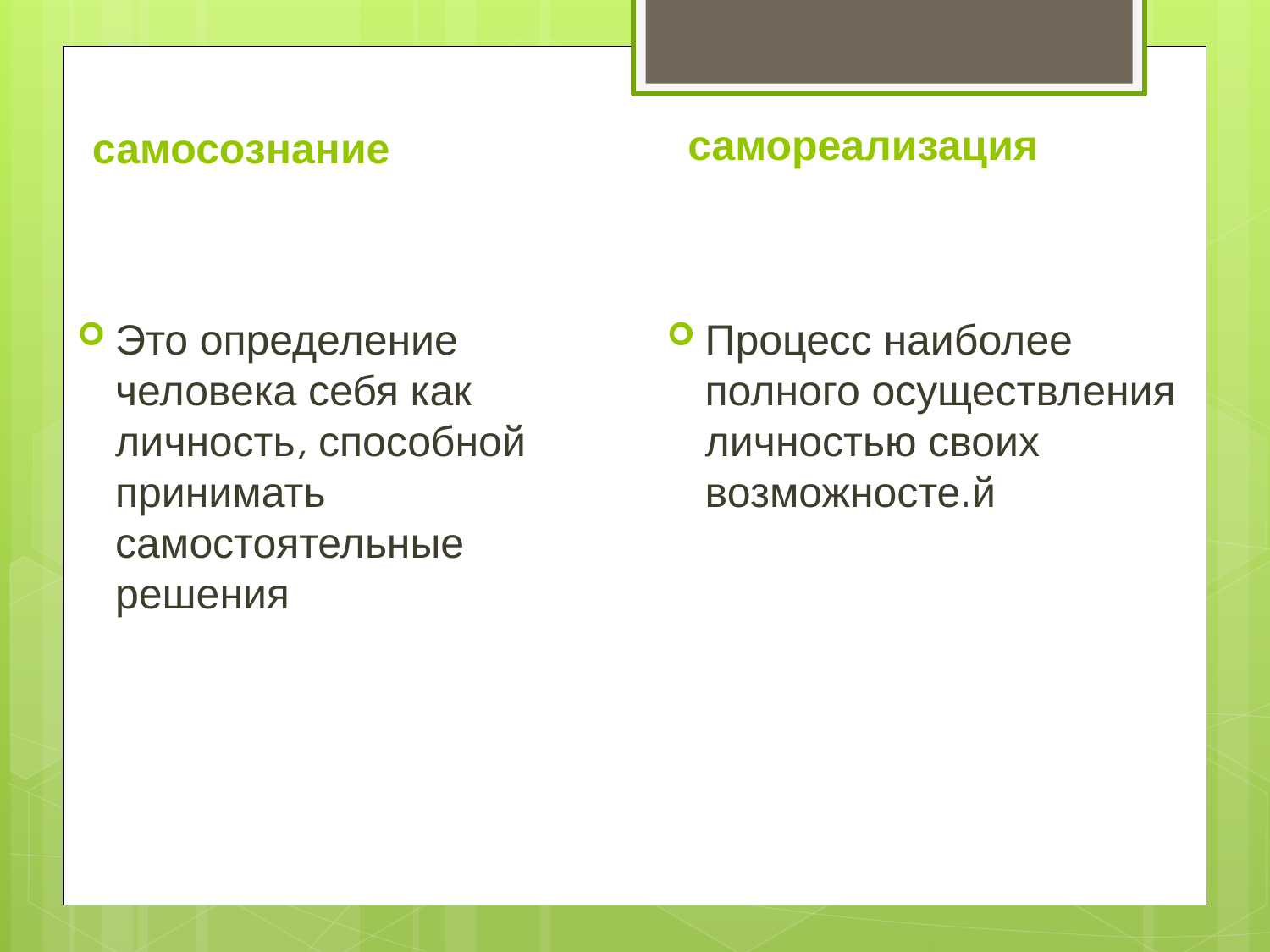

самореализация
самосознание

Это определение человека себя как личность, способной принимать самостоятельные решения
Процесс наиболее полного осуществления личностью своих возможносте.й